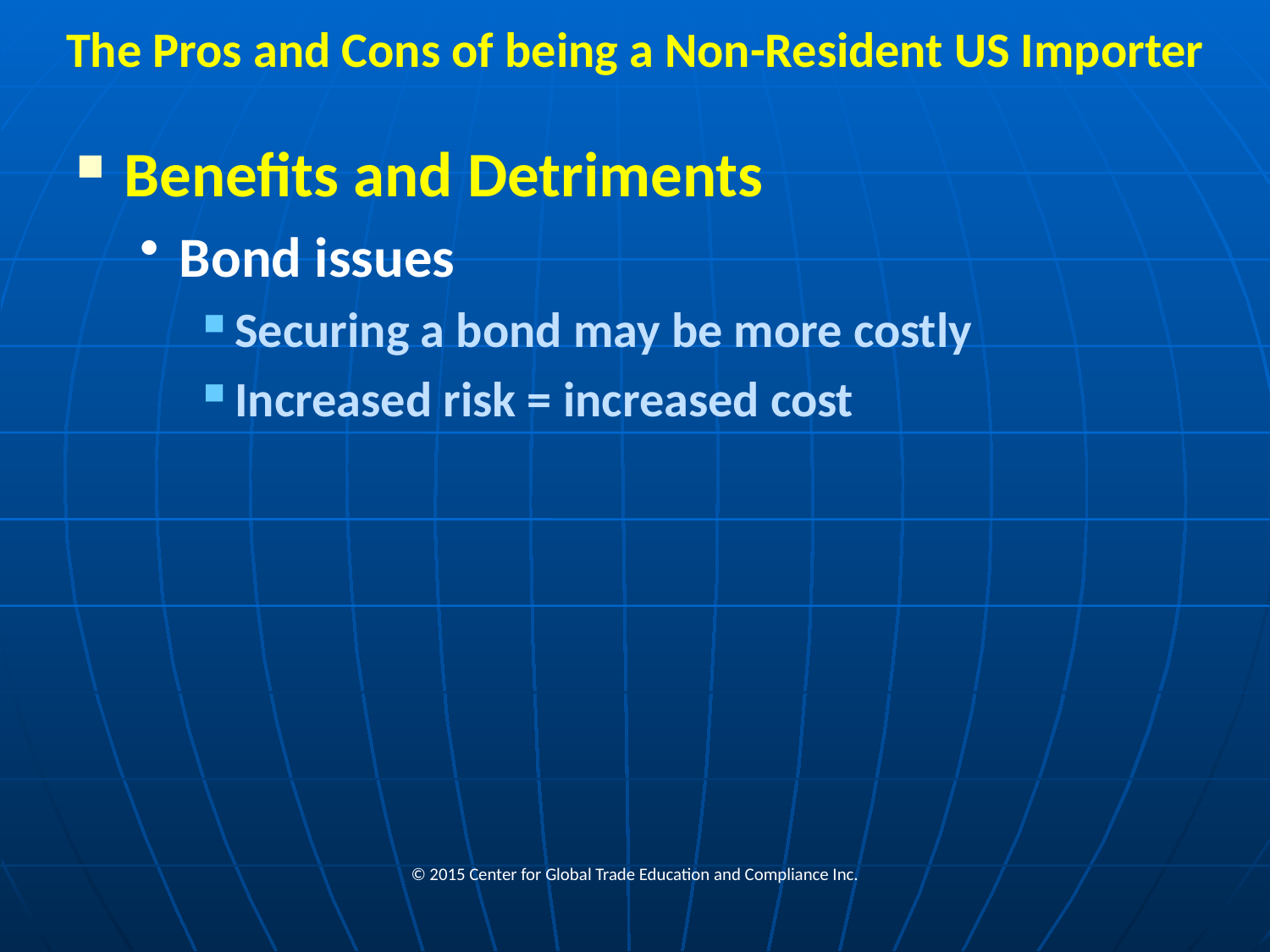

# The Pros and Cons of being a Non-Resident US Importer
Benefits and Detriments
Bond issues
Securing a bond may be more costly
Increased risk = increased cost
© 2015 Center for Global Trade Education and Compliance Inc.